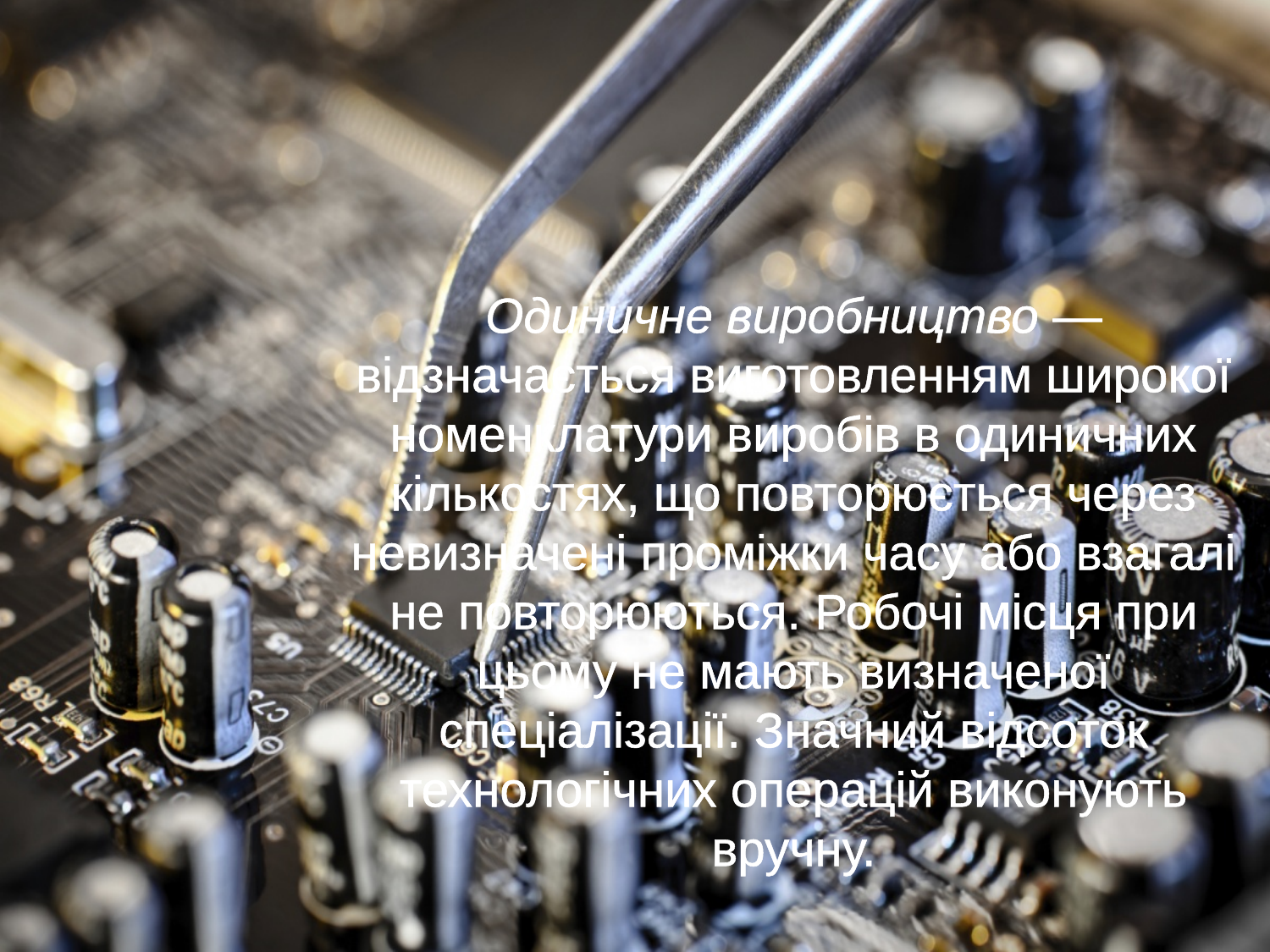

Одиничне виробництво — відзначається виготовленням широкої номенклатури виробів в одиничних кількостях, що повторюється через невизначені проміжки часу або взагалі не повторюються. Робочі місця при цьому не мають визначеної спеціалізації. Значний відсоток технологічних операцій виконують вручну.